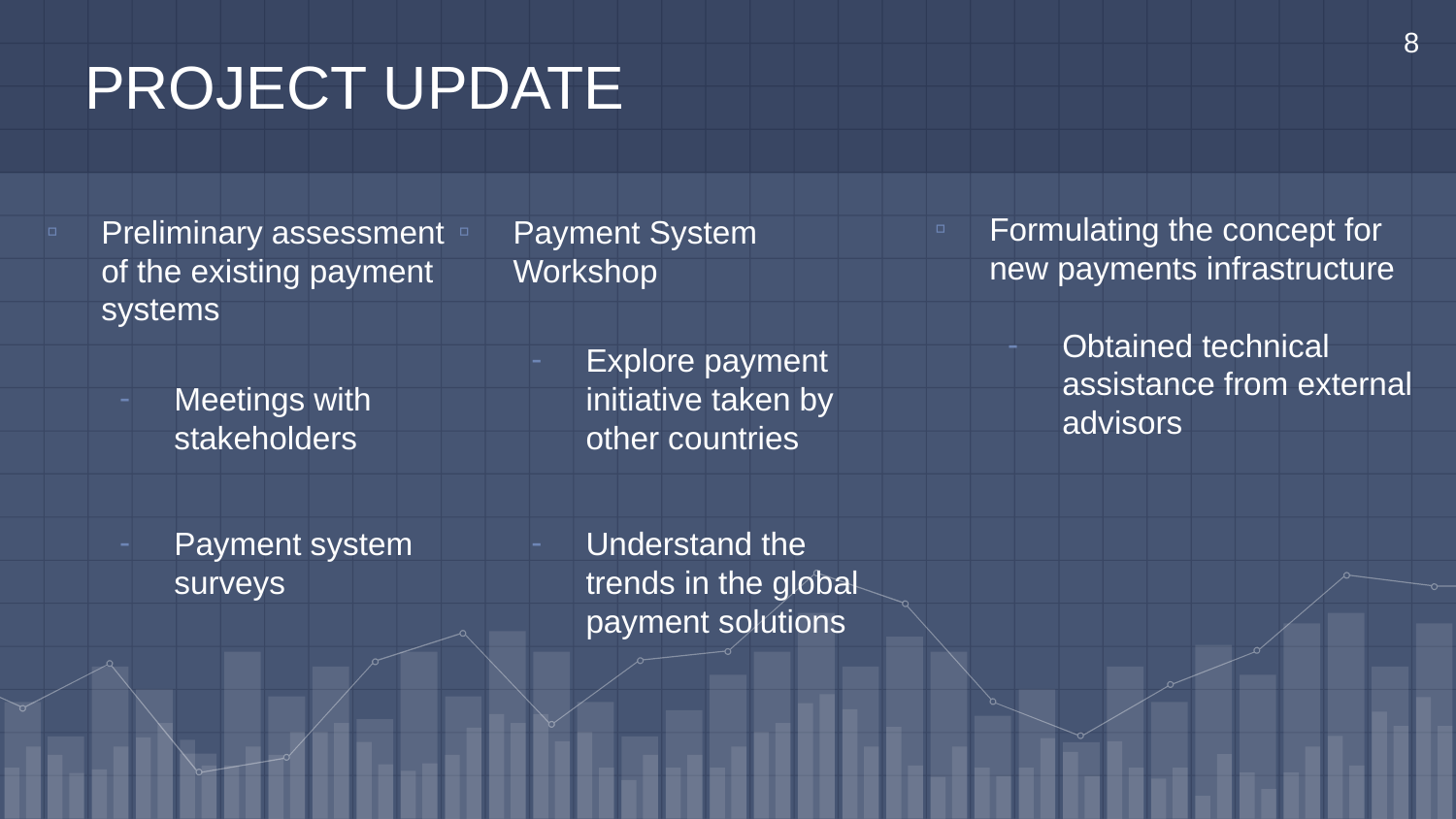

8
# PROJECT UPDATE
Formulating the concept for new payments infrastructure

Obtained technical assistance from external advisors

Preliminary assessment of the existing payment systems

Meetings with stakeholders

Payment system surveys

Payment System Workshop

Explore payment initiative taken by other countries

Understand the trends in the global payment solutions